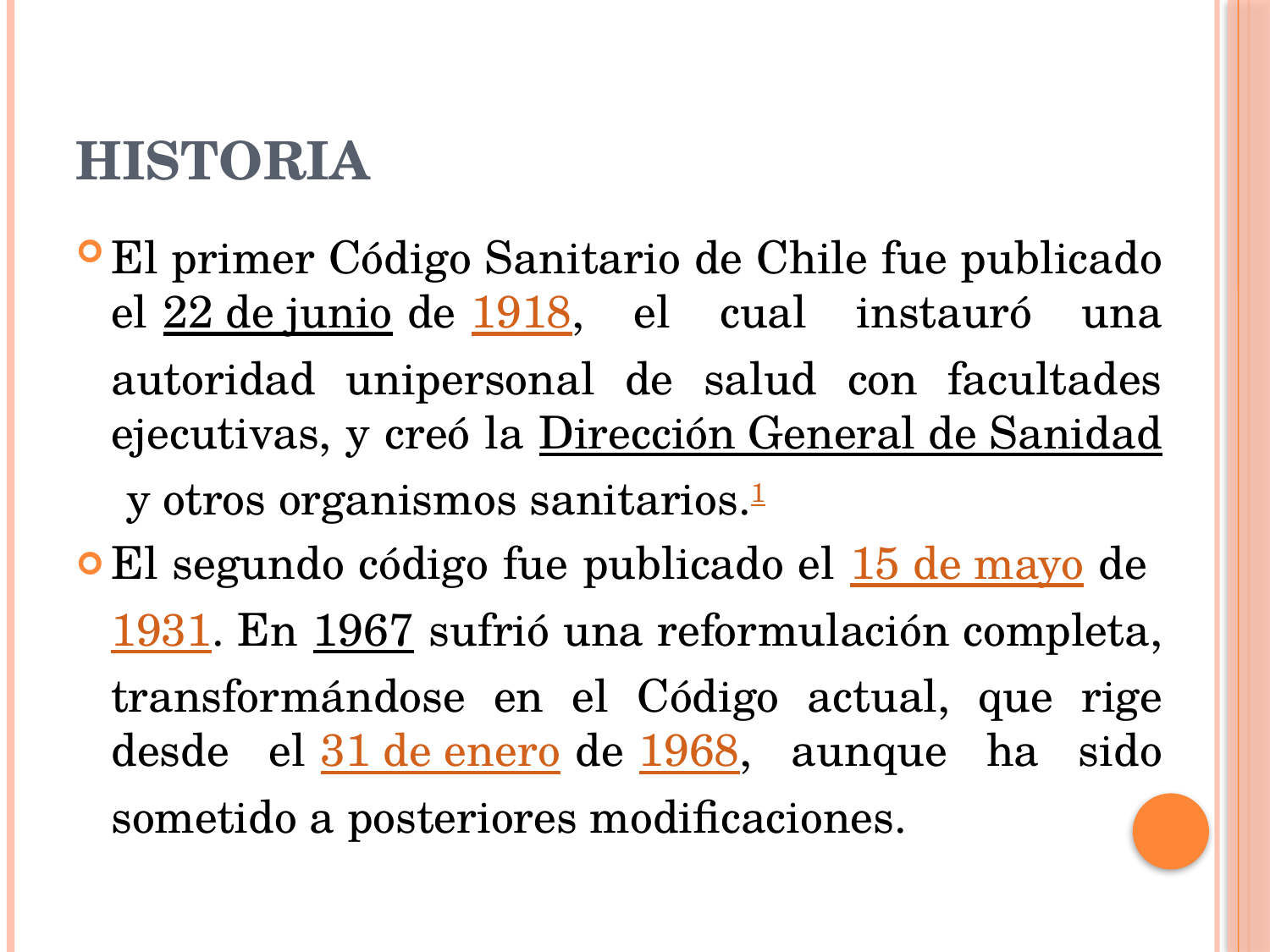

# Historia
El primer Código Sanitario de Chile fue publicado el 22 de junio de 1918, el cual instauró una autoridad unipersonal de salud con facultades ejecutivas, y creó la Dirección General de Sanidad y otros organismos sanitarios.1
El segundo código fue publicado el 15 de mayo de 1931. En 1967 sufrió una reformulación completa, transformándose en el Código actual, que rige desde el 31 de enero de 1968, aunque ha sido sometido a posteriores modificaciones.